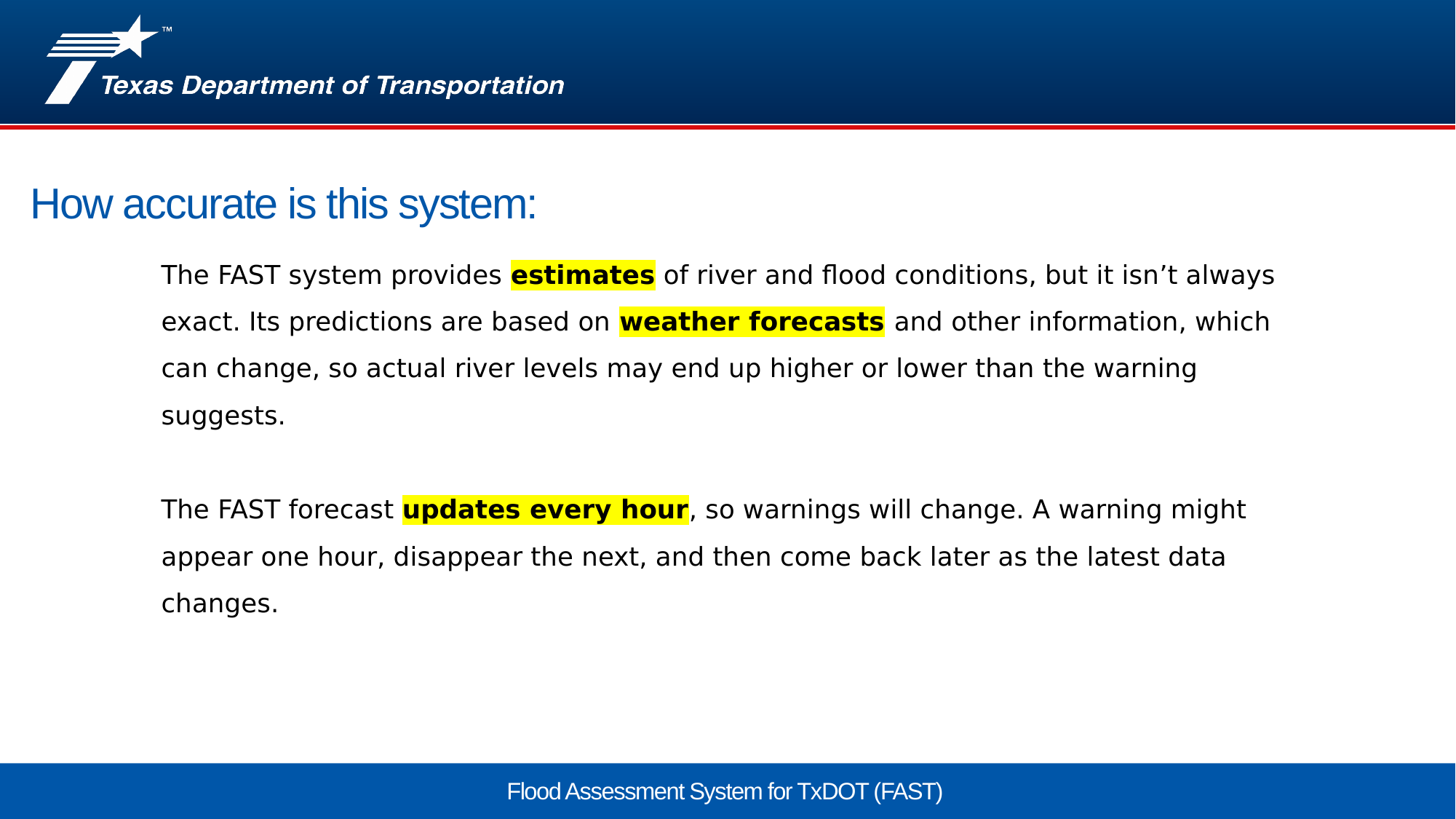

How accurate is this system:
The FAST system provides estimates of river and flood conditions, but it isn’t always exact. Its predictions are based on weather forecasts and other information, which can change, so actual river levels may end up higher or lower than the warning suggests.

The FAST forecast updates every hour, so warnings will change. A warning might appear one hour, disappear the next, and then come back later as the latest data changes.